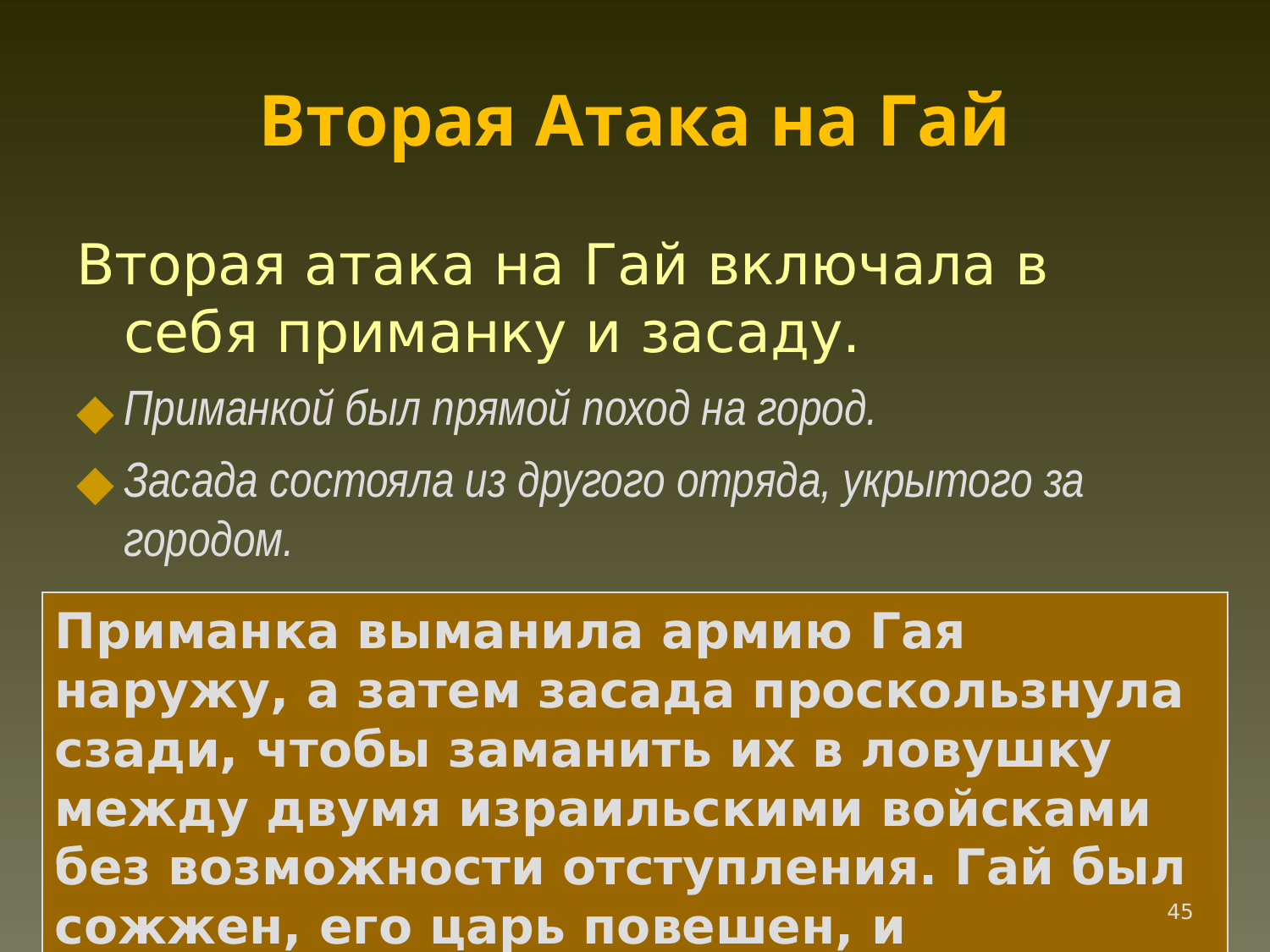

Вторая Атака на Гай
Вторая атака на Гай включала в себя приманку и засаду.
Приманкой был прямой поход на город.
Засада состояла из другого отряда, укрытого за городом.
Приманка выманила армию Гая наружу, а затем засада проскользнула сзади, чтобы заманить их в ловушку между двумя израильскими войсками без возможности отступления. Гай был сожжен, его царь повешен, и выживших не осталось.
45